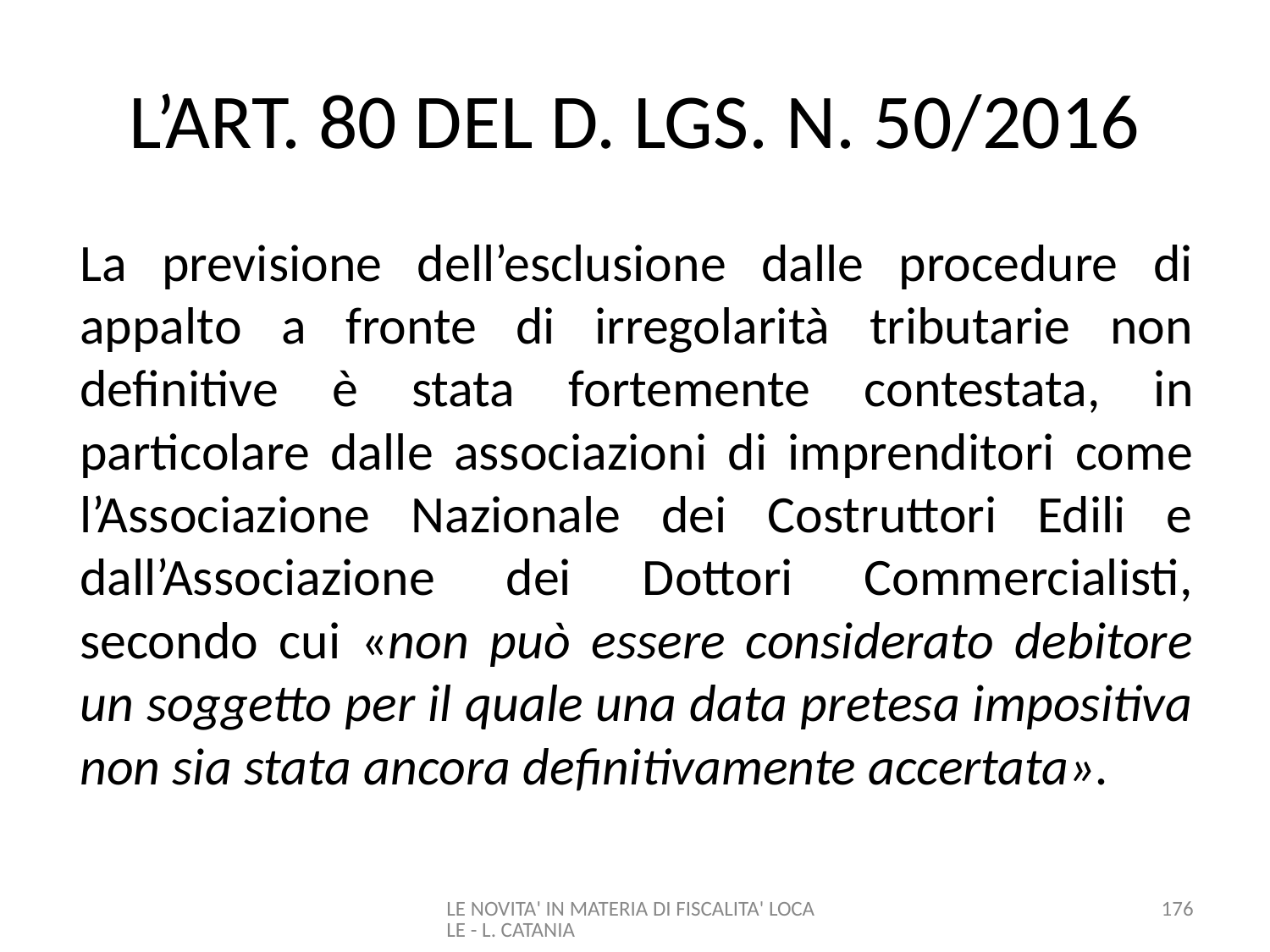

# L’ART. 80 DEL D. LGS. N. 50/2016
La previsione dell’esclusione dalle procedure di appalto a fronte di irregolarità tributarie non definitive è stata fortemente contestata, in particolare dalle associazioni di imprenditori come l’Associazione Nazionale dei Costruttori Edili e dall’Associazione dei Dottori Commercialisti, secondo cui «non può essere considerato debitore un soggetto per il quale una data pretesa impositiva non sia stata ancora definitivamente accertata».

LE NOVITA' IN MATERIA DI FISCALITA' LOCALE - L. CATANIA
176